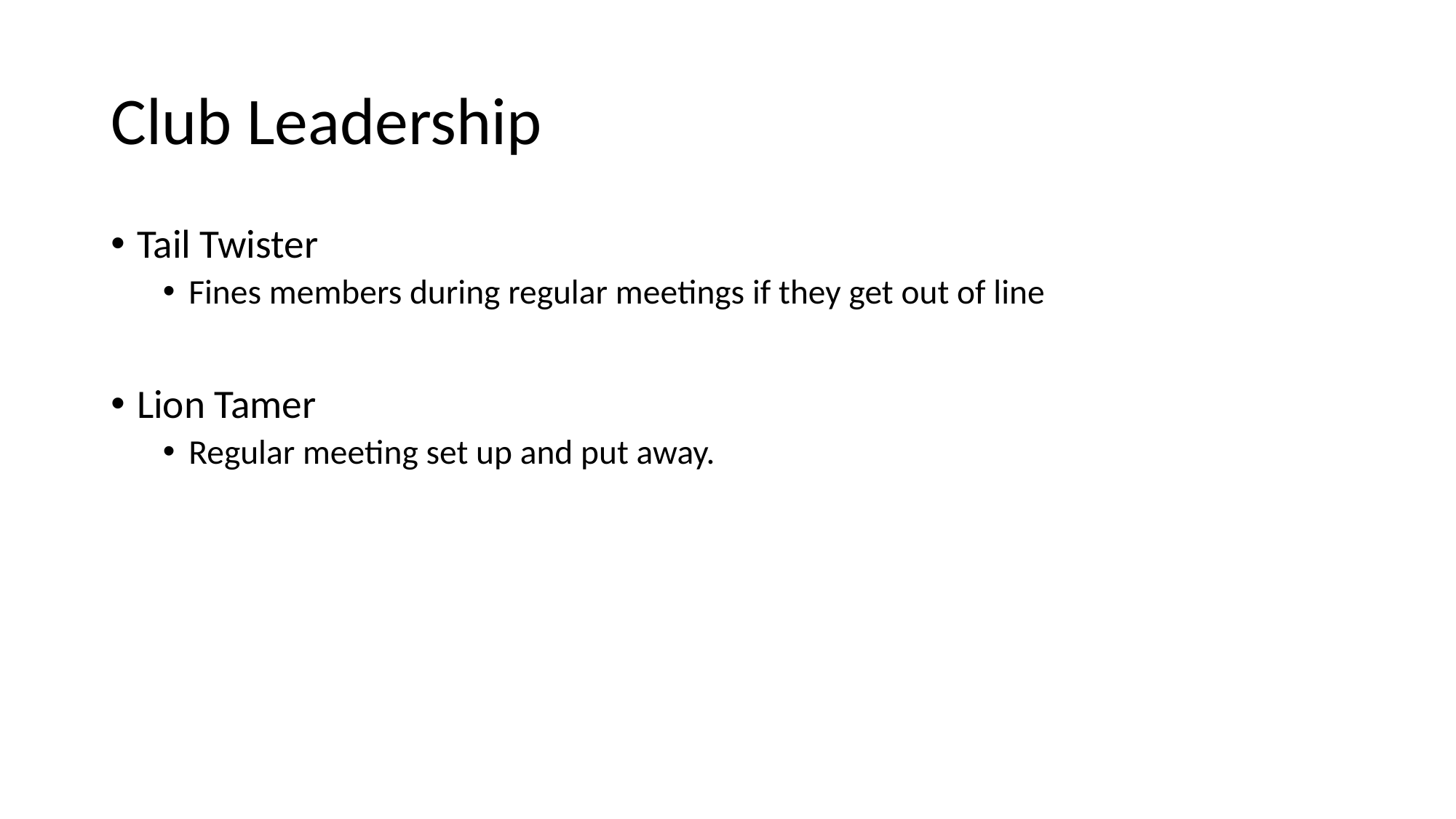

# Club Leadership
Tail Twister
Fines members during regular meetings if they get out of line

Lion Tamer
Regular meeting set up and put away.